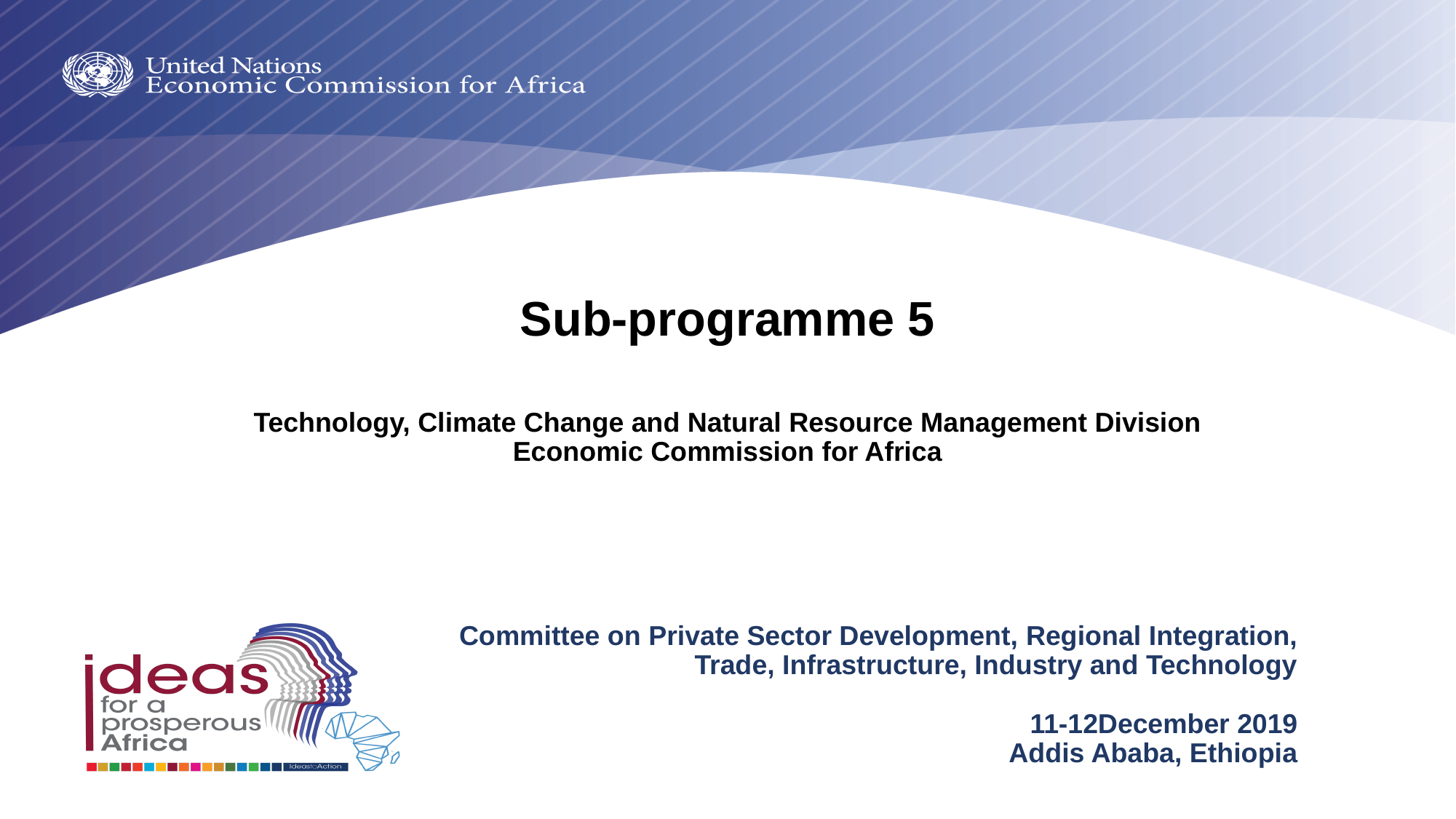

# Sub-programme 5 Technology, Climate Change and Natural Resource Management Division Economic Commission for Africa

Committee on Private Sector Development, Regional Integration, Trade, Infrastructure, Industry and Technology

11-12December 2019
Addis Ababa, Ethiopia